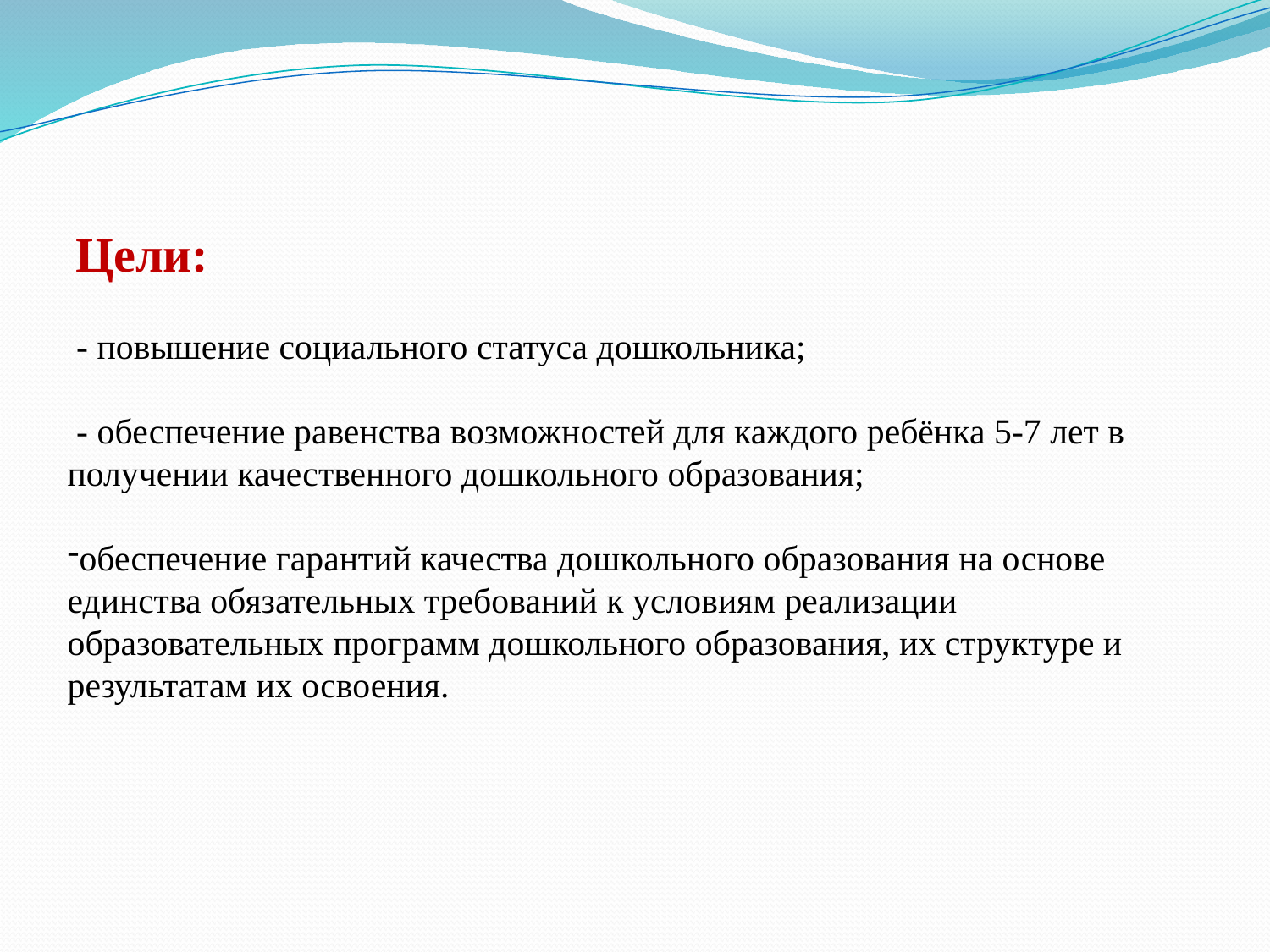

Цели:

 - повышение социального статуса дошкольника;

 - обеспечение равенства возможностей для каждого ребёнка 5-7 лет в получении качественного дошкольного образования;

обеспечение гарантий качества дошкольного образования на основе единства обязательных требований к условиям реализации образовательных программ дошкольного образования, их структуре и результатам их освоения.